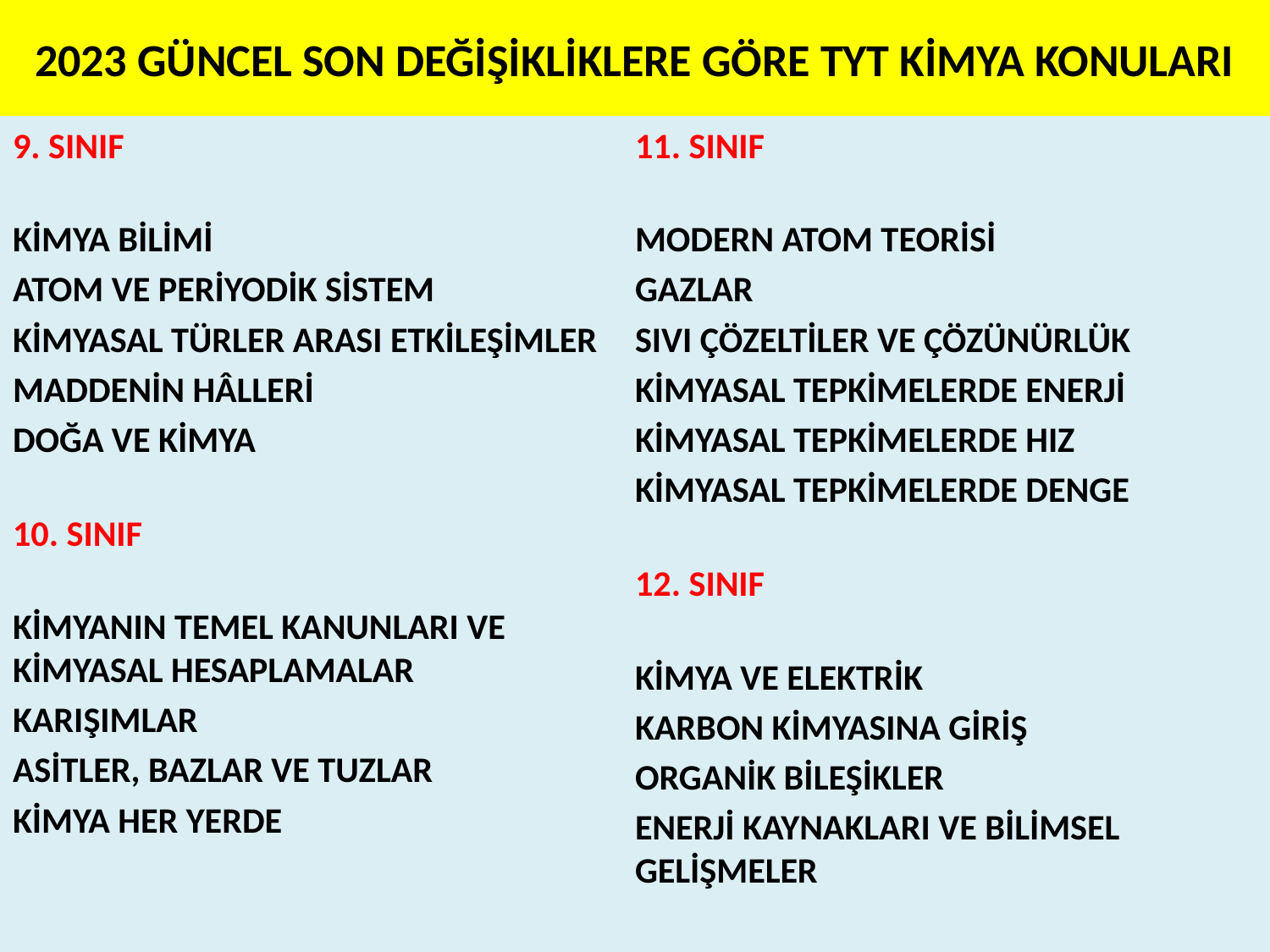

# 2023 GÜNCEL SON DEĞİŞİKLİKLERE GÖRE TYT KİMYA KONULARI
9. SINIF

KİMYA BİLİMİ
ATOM VE PERİYODİK SİSTEM
KİMYASAL TÜRLER ARASI ETKİLEŞİMLER
MADDENİN HÂLLERİ
DOĞA VE KİMYA

10. SINIF

KİMYANIN TEMEL KANUNLARI VE KİMYASAL HESAPLAMALAR
KARIŞIMLAR
ASİTLER, BAZLAR VE TUZLAR
KİMYA HER YERDE

11. SINIF

MODERN ATOM TEORİSİ
GAZLAR
SIVI ÇÖZELTİLER VE ÇÖZÜNÜRLÜK
KİMYASAL TEPKİMELERDE ENERJİ
KİMYASAL TEPKİMELERDE HIZ
KİMYASAL TEPKİMELERDE DENGE

12. SINIF

KİMYA VE ELEKTRİK
KARBON KİMYASINA GİRİŞ
ORGANİK BİLEŞİKLER
ENERJİ KAYNAKLARI VE BİLİMSEL GELİŞMELER